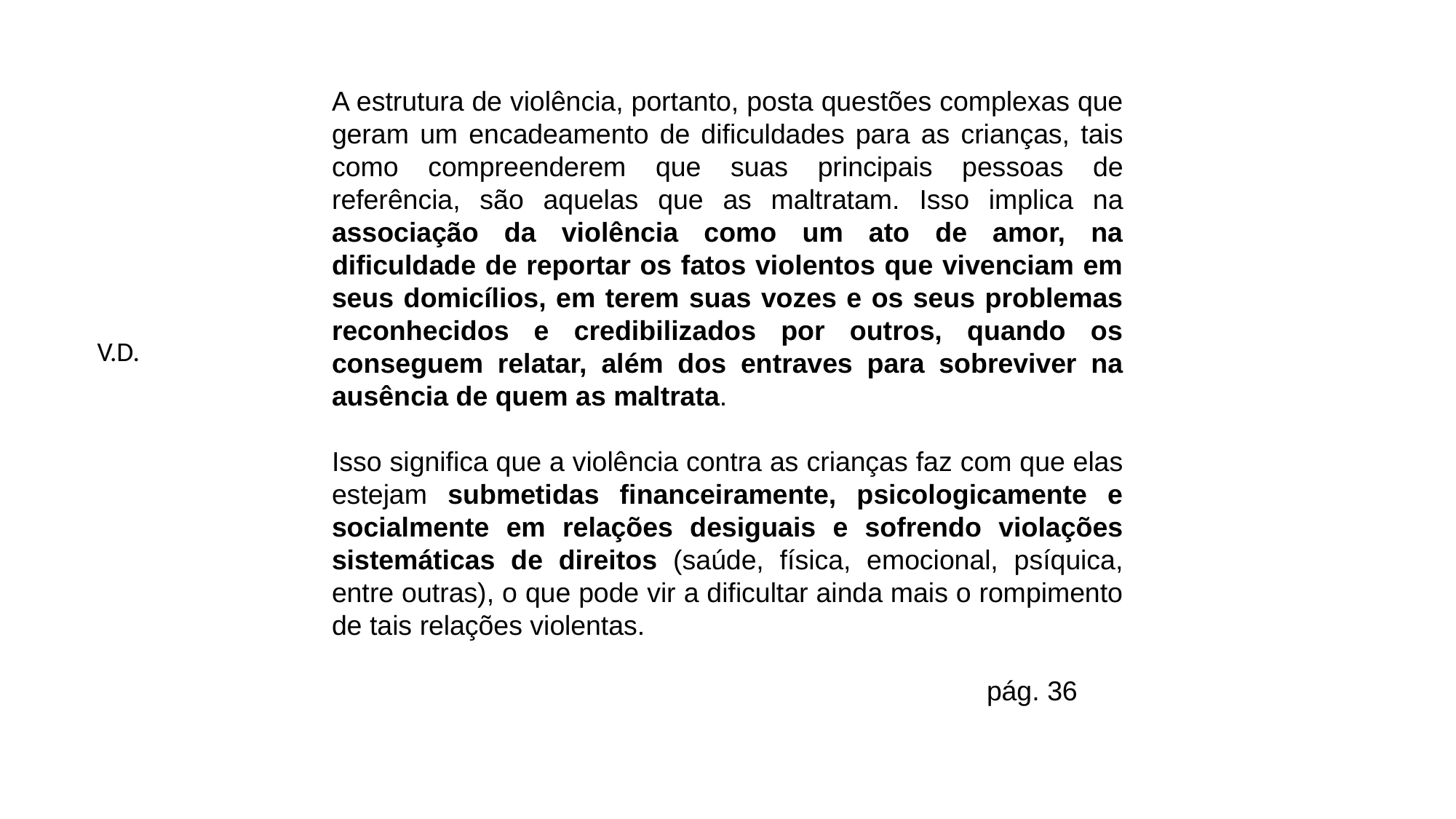

A estrutura de violência, portanto, posta questões complexas que geram um encadeamento de dificuldades para as crianças, tais como compreenderem que suas principais pessoas de referência, são aquelas que as maltratam. Isso implica na associação da violência como um ato de amor, na dificuldade de reportar os fatos violentos que vivenciam em seus domicílios, em terem suas vozes e os seus problemas reconhecidos e credibilizados por outros, quando os conseguem relatar, além dos entraves para sobreviver na ausência de quem as maltrata.

Isso significa que a violência contra as crianças faz com que elas estejam submetidas financeiramente, psicologicamente e socialmente em relações desiguais e sofrendo violações sistemáticas de direitos (saúde, física, emocional, psíquica, entre outras), o que pode vir a dificultar ainda mais o rompimento de tais relações violentas.
													pág. 36
V.D.